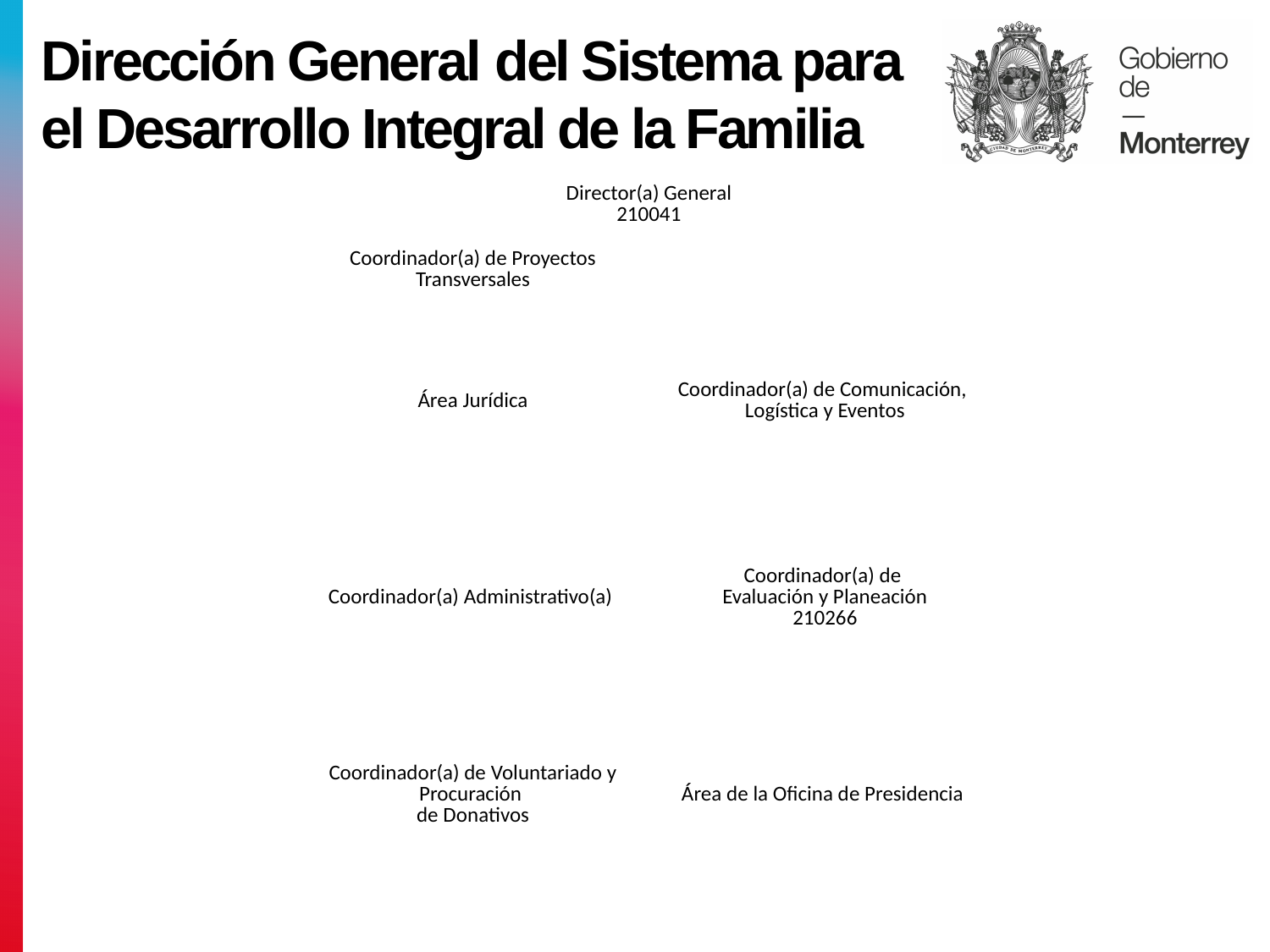

Dirección General del Sistema para
el Desarrollo Integral de la Familia
Director(a) General
210041
Área Jurídica
Coordinador(a) Administrativo(a)
Coordinador(a) de
Evaluación y Planeación
210266
Coordinador(a) de Voluntariado y Procuración
de Donativos
Área de la Oficina de Presidencia
Coordinador(a) de Comunicación,
Logística y Eventos
Coordinador(a) de Proyectos Transversales